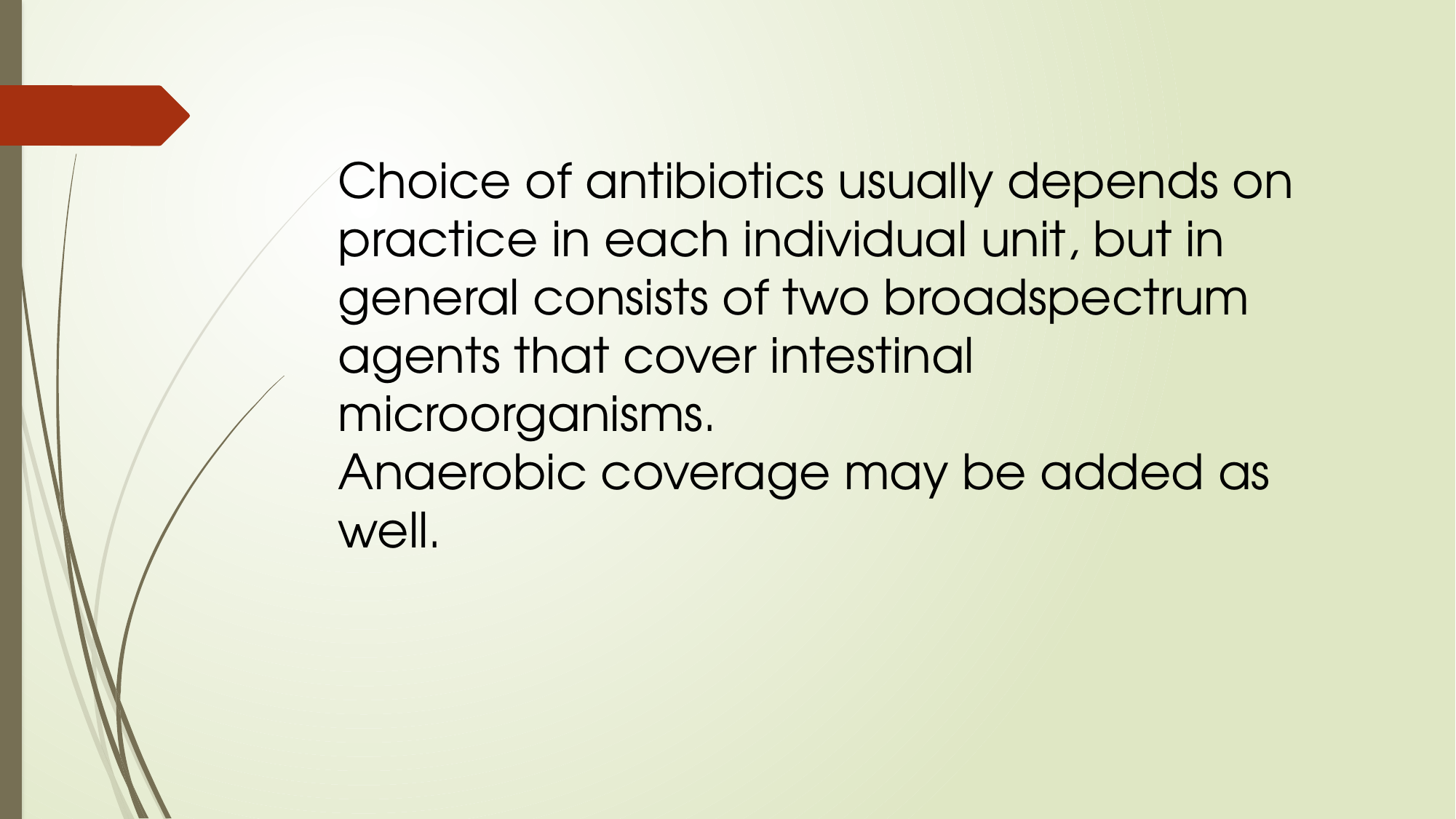

Choice of antibiotics usually depends on practice in each individual unit, but in general consists of two broadspectrum
agents that cover intestinal microorganisms.
Anaerobic coverage may be added as well.